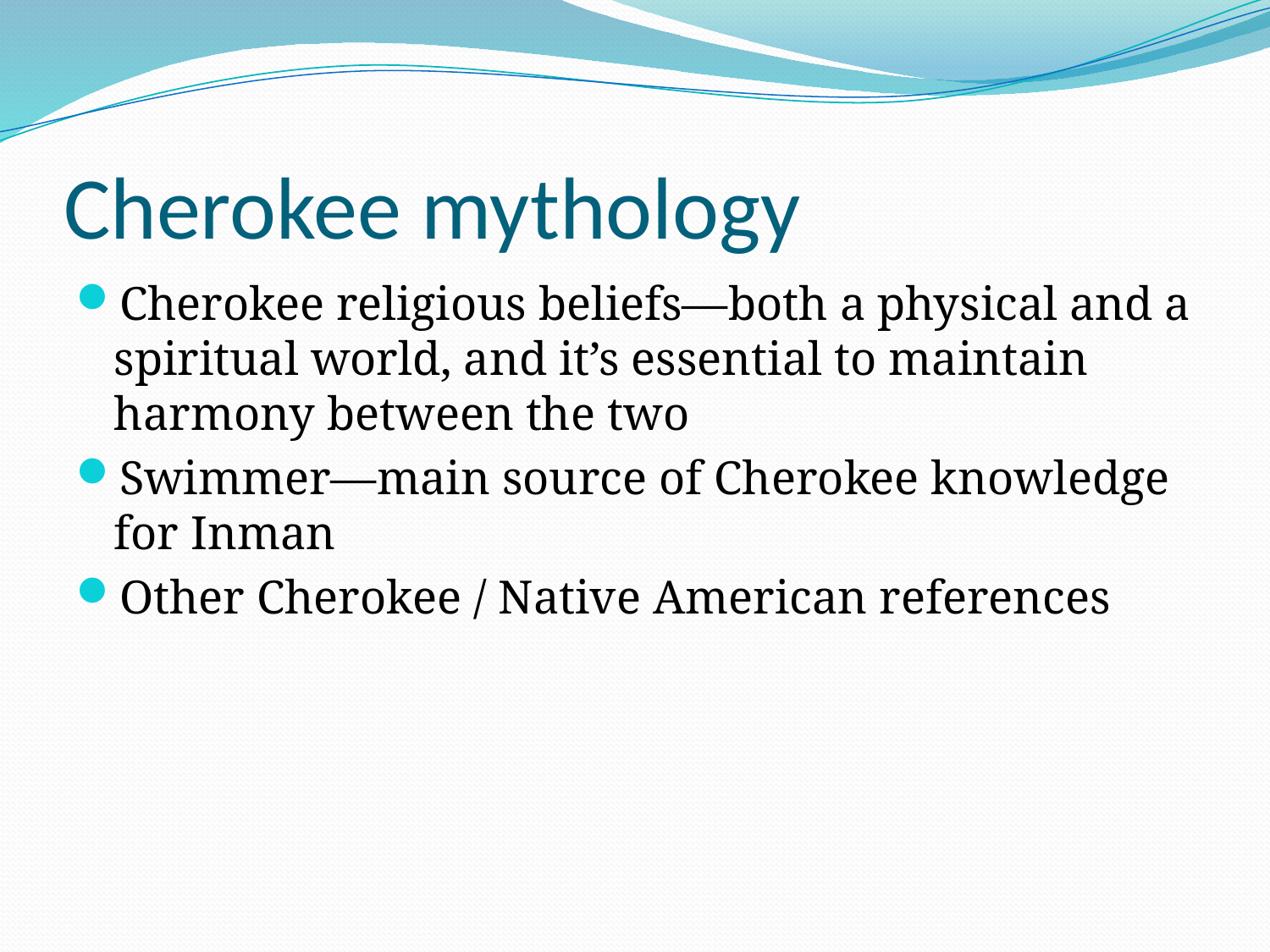

# Cherokee mythology
Cherokee religious beliefs—both a physical and a spiritual world, and it’s essential to maintain harmony between the two
Swimmer—main source of Cherokee knowledge for Inman
Other Cherokee / Native American references